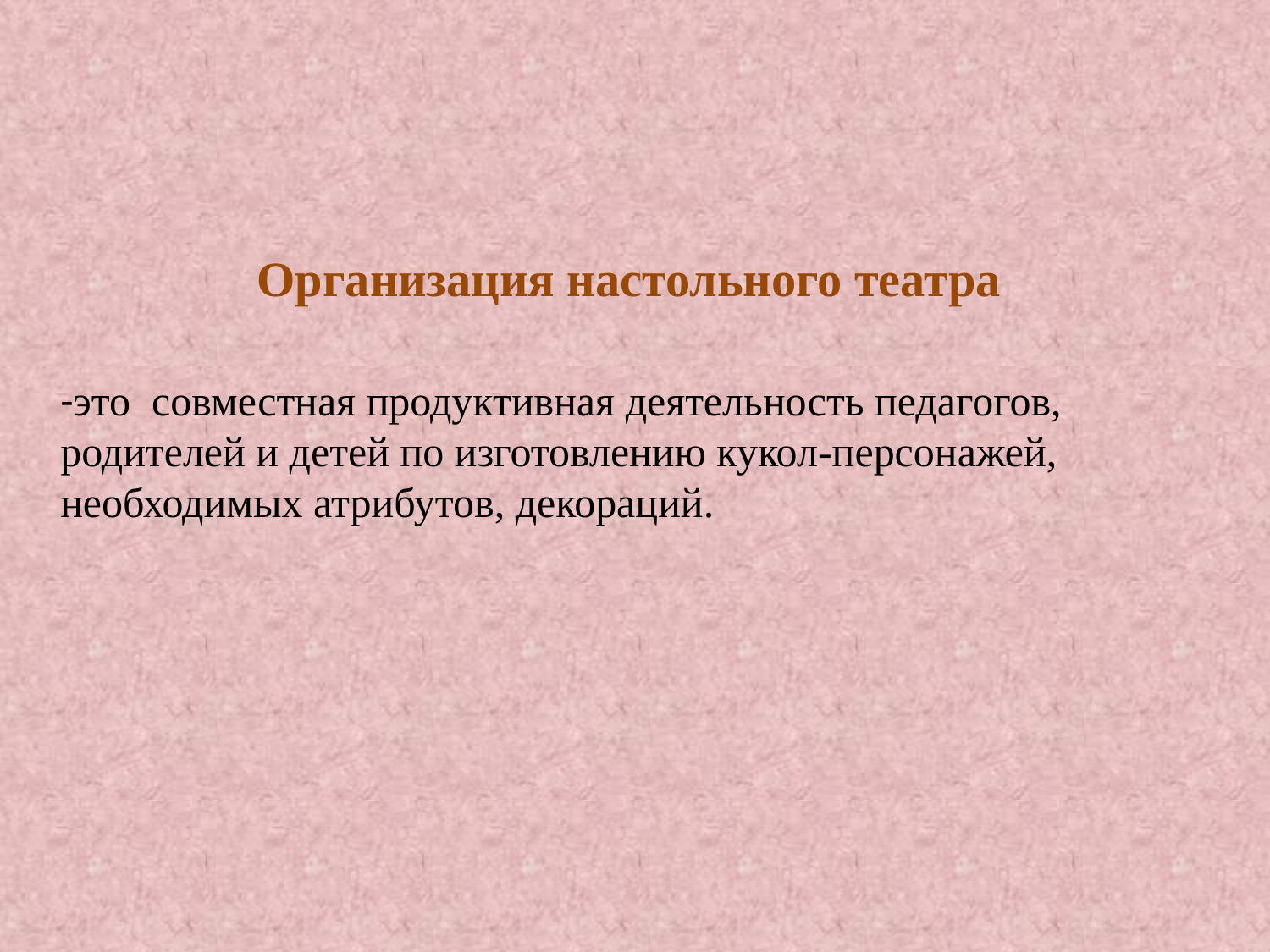

# Организация настольного театра
     -это  совместная продуктивная деятельность педагогов, родителей и детей по изготовлению кукол-персонажей, необходимых атрибутов, декораций.